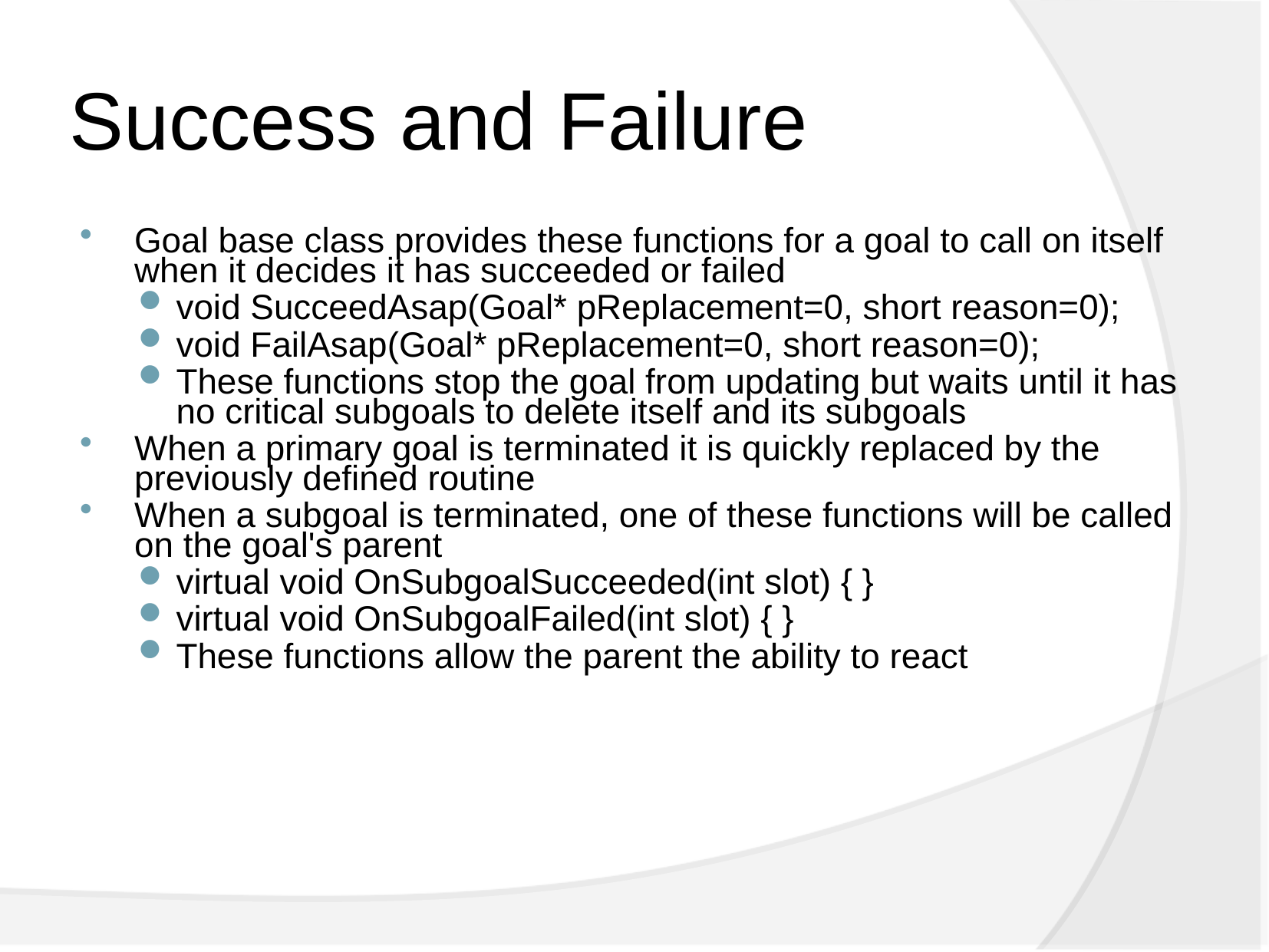

# Success and Failure
Goal base class provides these functions for a goal to call on itself when it decides it has succeeded or failed
void SucceedAsap(Goal* pReplacement=0, short reason=0);
void FailAsap(Goal* pReplacement=0, short reason=0);
These functions stop the goal from updating but waits until it has no critical subgoals to delete itself and its subgoals
When a primary goal is terminated it is quickly replaced by the previously defined routine
When a subgoal is terminated, one of these functions will be called on the goal's parent
virtual void OnSubgoalSucceeded(int slot) { }
virtual void OnSubgoalFailed(int slot) { }
These functions allow the parent the ability to react